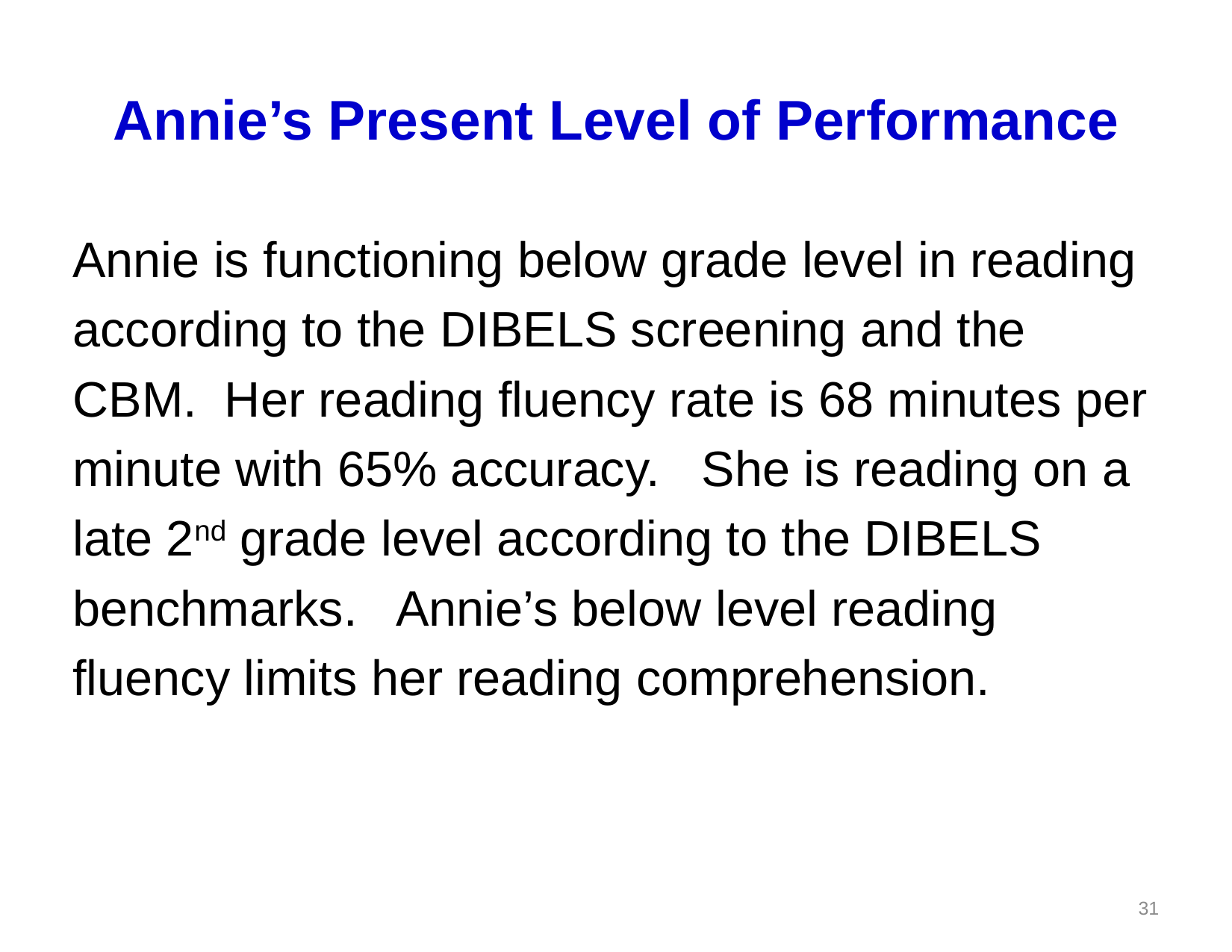

# Annie’s Present Level of Performance
Annie is functioning below grade level in reading
according to the DIBELS screening and the
CBM.  Her reading fluency rate is 68 minutes per
minute with 65% accuracy.   She is reading on a
late 2nd grade level according to the DIBELS
benchmarks.   Annie’s below level reading
fluency limits her reading comprehension.

31